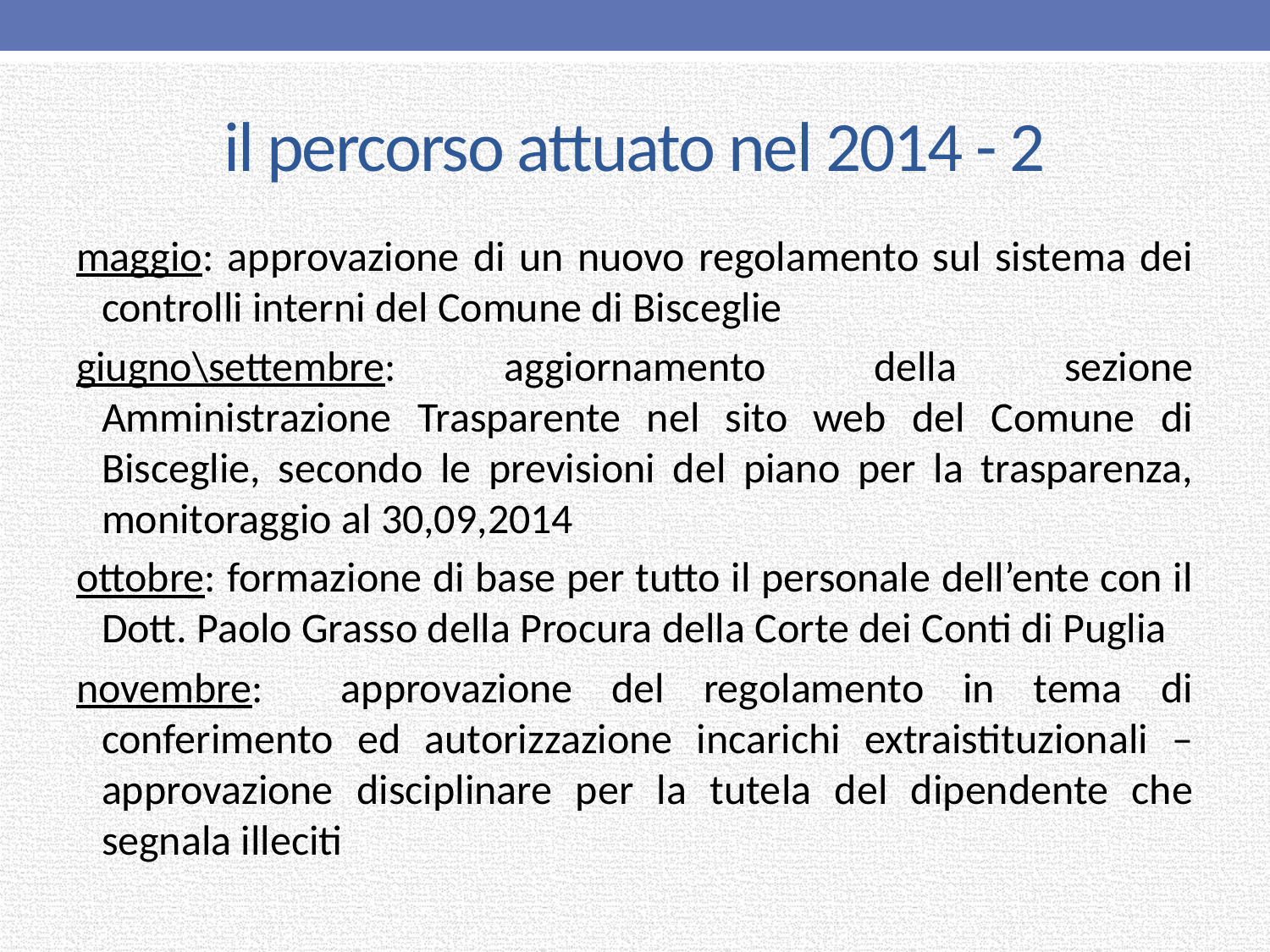

# il percorso attuato nel 2014 - 2
maggio: approvazione di un nuovo regolamento sul sistema dei controlli interni del Comune di Bisceglie
giugno\settembre: aggiornamento della sezione Amministrazione Trasparente nel sito web del Comune di Bisceglie, secondo le previsioni del piano per la trasparenza, monitoraggio al 30,09,2014
ottobre: formazione di base per tutto il personale dell’ente con il Dott. Paolo Grasso della Procura della Corte dei Conti di Puglia
novembre:  approvazione del regolamento in tema di conferimento ed autorizzazione incarichi extraistituzionali – approvazione disciplinare per la tutela del dipendente che segnala illeciti